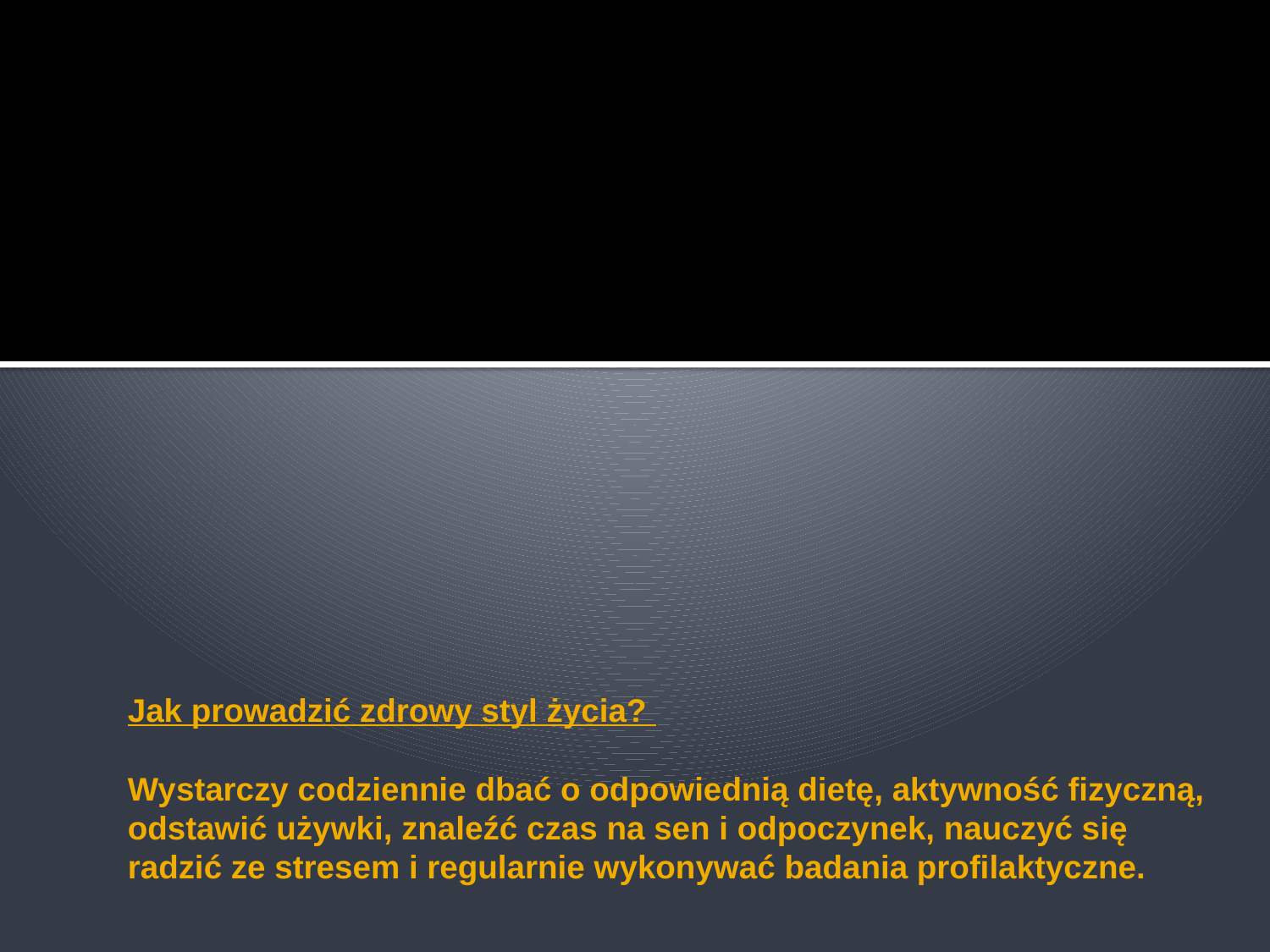

# Jak prowadzić zdrowy styl życia? Wystarczy codziennie dbać o odpowiednią dietę, aktywność fizyczną, odstawić używki, znaleźć czas na sen i odpoczynek, nauczyć się radzić ze stresem i regularnie wykonywać badania profilaktyczne.